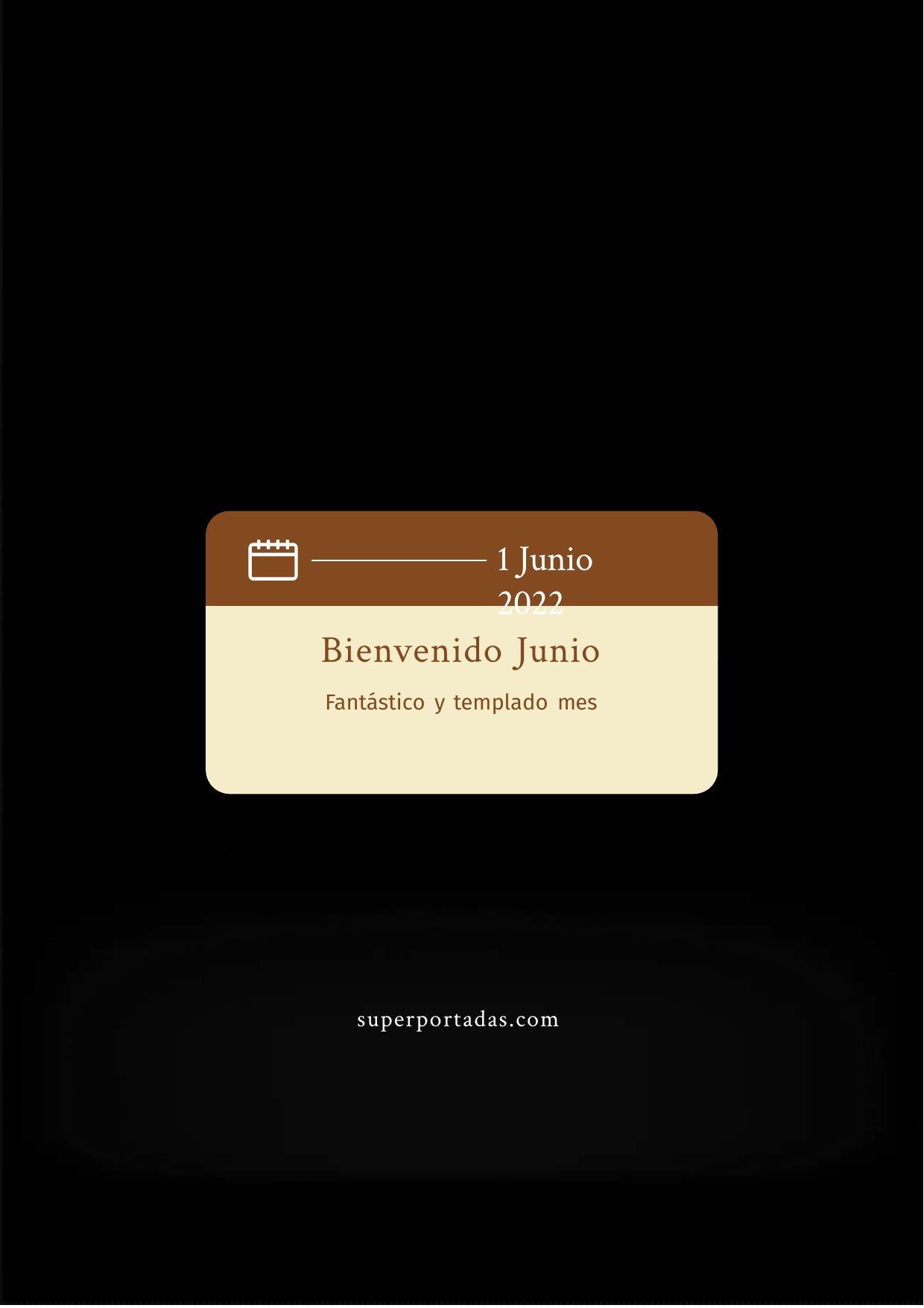

1 Junio 2022
# Bienvenido Junio
Fantástico y templado mes
superportadas.com